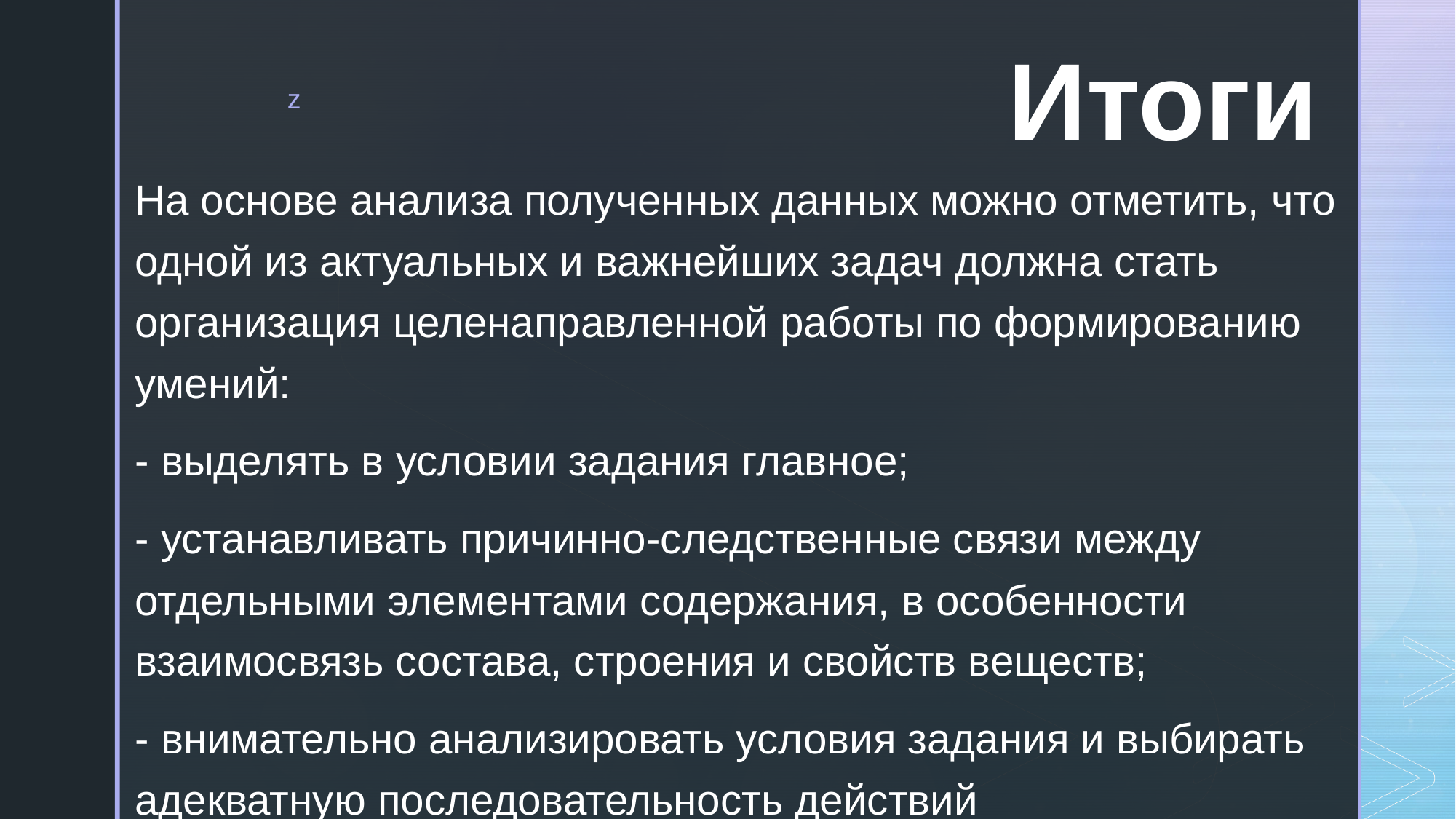

# Итоги
На основе анализа полученных данных можно отметить, что одной из актуальных и важнейших задач должна стать организация целенаправленной работы по формированию умений:
- выделять в условии задания главное;
- устанавливать причинно-следственные связи между отдельными элементами содержания, в особенности взаимосвязь состава, строения и свойств веществ;
- внимательно анализировать условия задания и выбирать адекватную последовательность действий